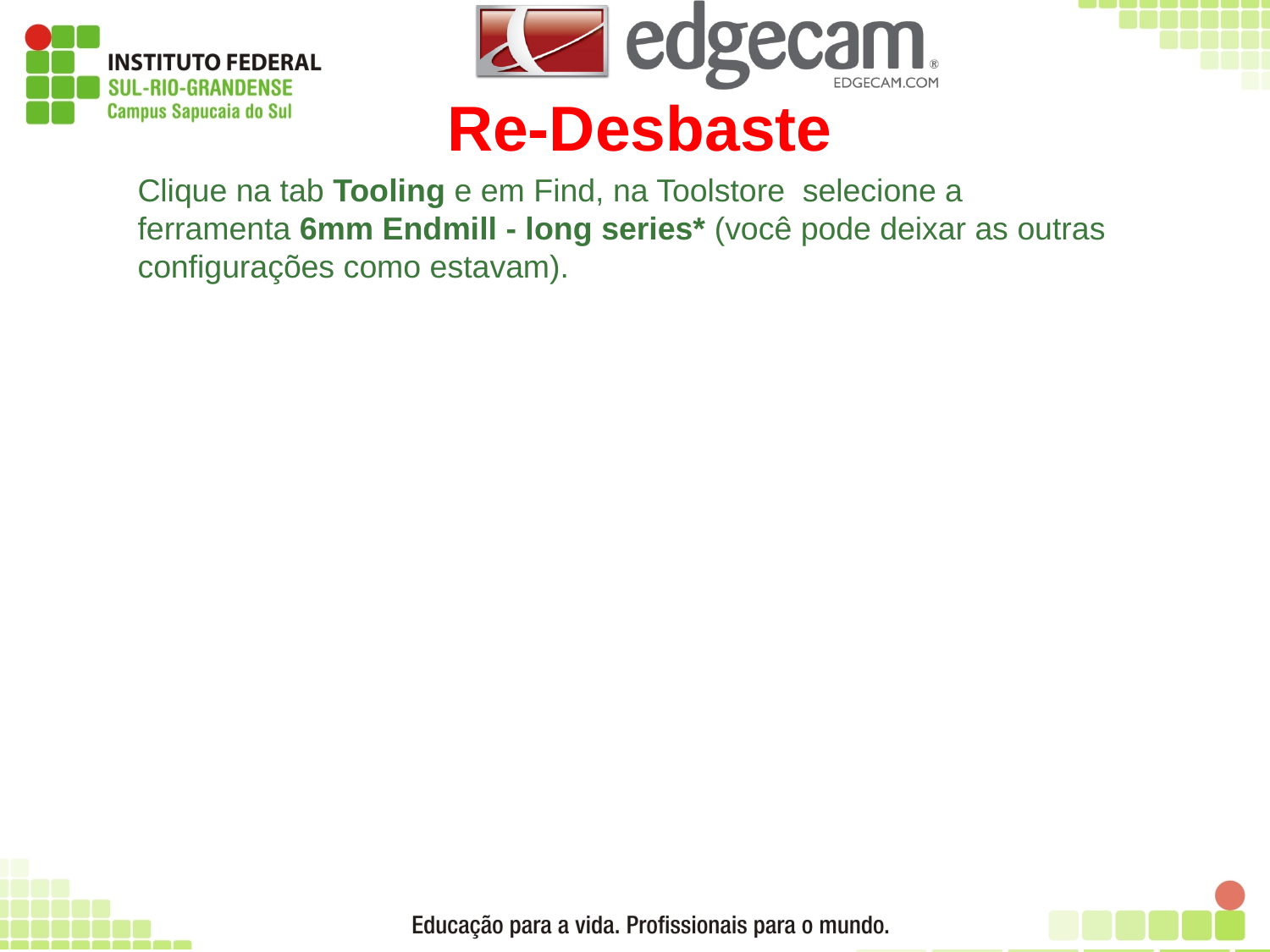

Re-Desbaste
Clique na tab Tooling e em Find, na Toolstore  selecione a ferramenta 6mm Endmill - long series* (você pode deixar as outras configurações como estavam).